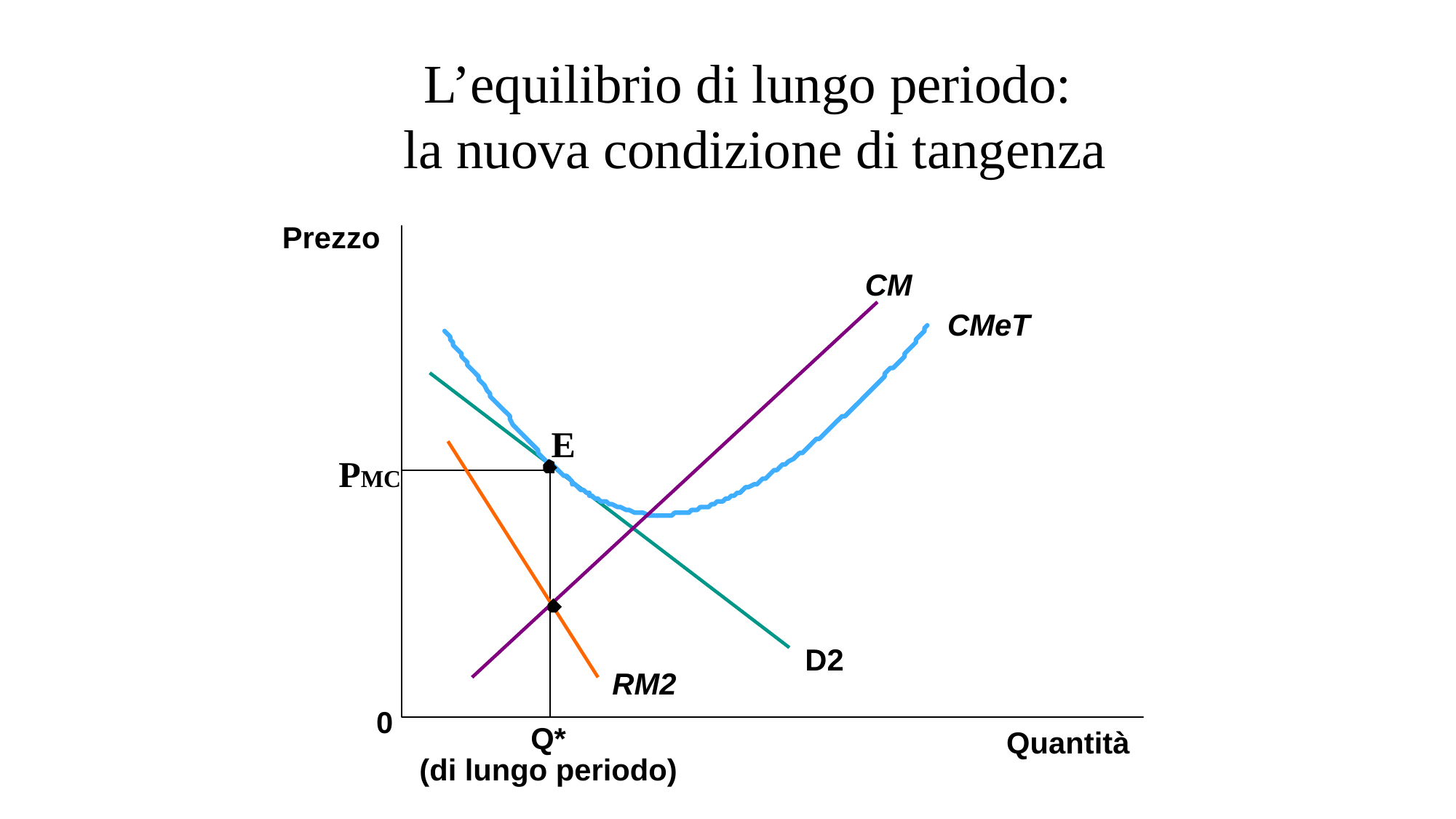

# L’equilibrio di lungo periodo: la nuova condizione di tangenza
Prezzo

CM

CMeT

E

PMC

D2
RM2
0
Quantità
Q*
(di lungo periodo)